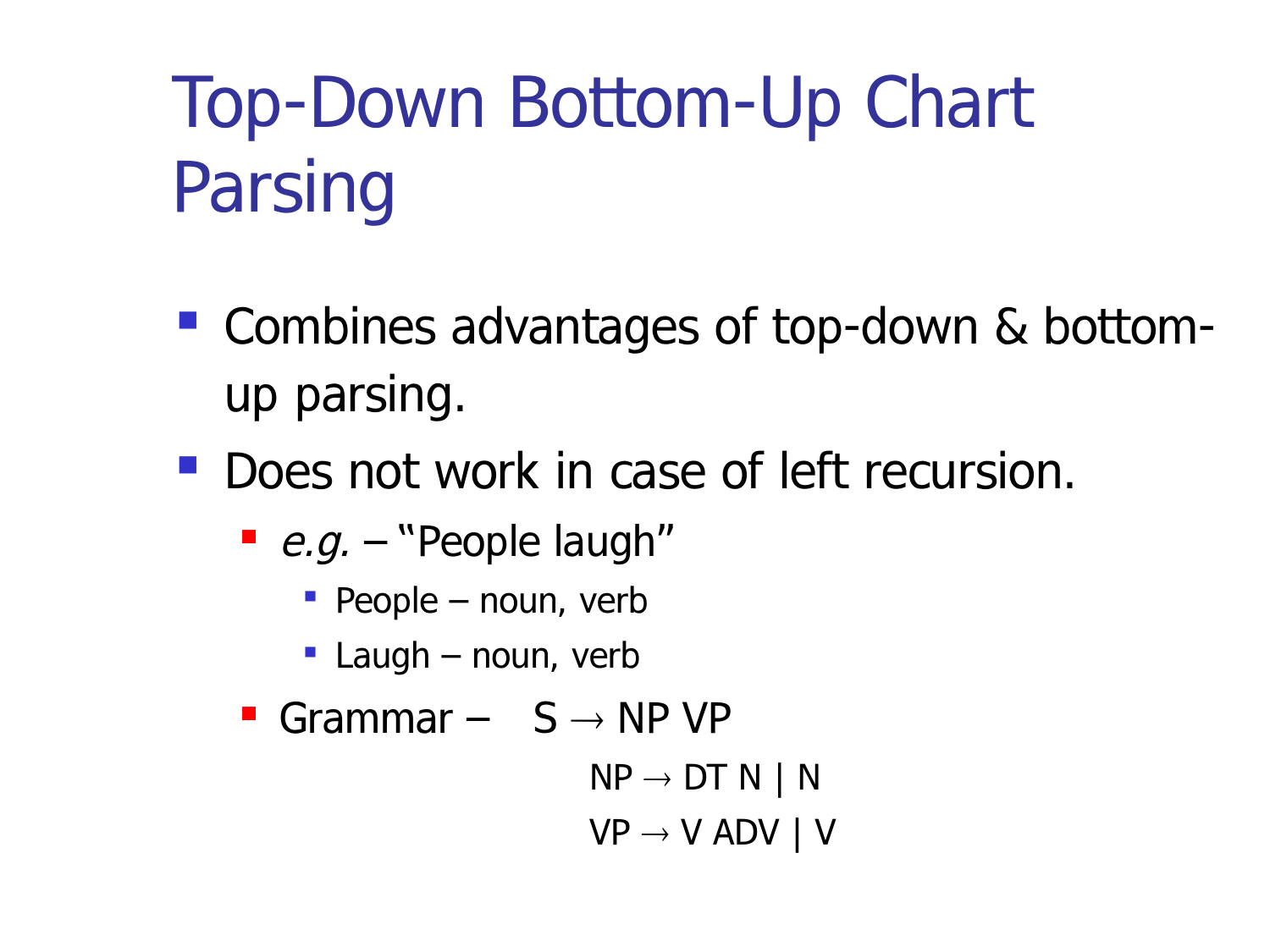

# Top-Down Bottom-Up Chart Parsing
Combines advantages of top-down & bottom-up parsing.
Does not work in case of left recursion.
e.g. – “People laugh”
People – noun, verb
Laugh – noun, verb
Grammar – 	S → NP VP
			NP → DT N | N
			VP → V ADV | V